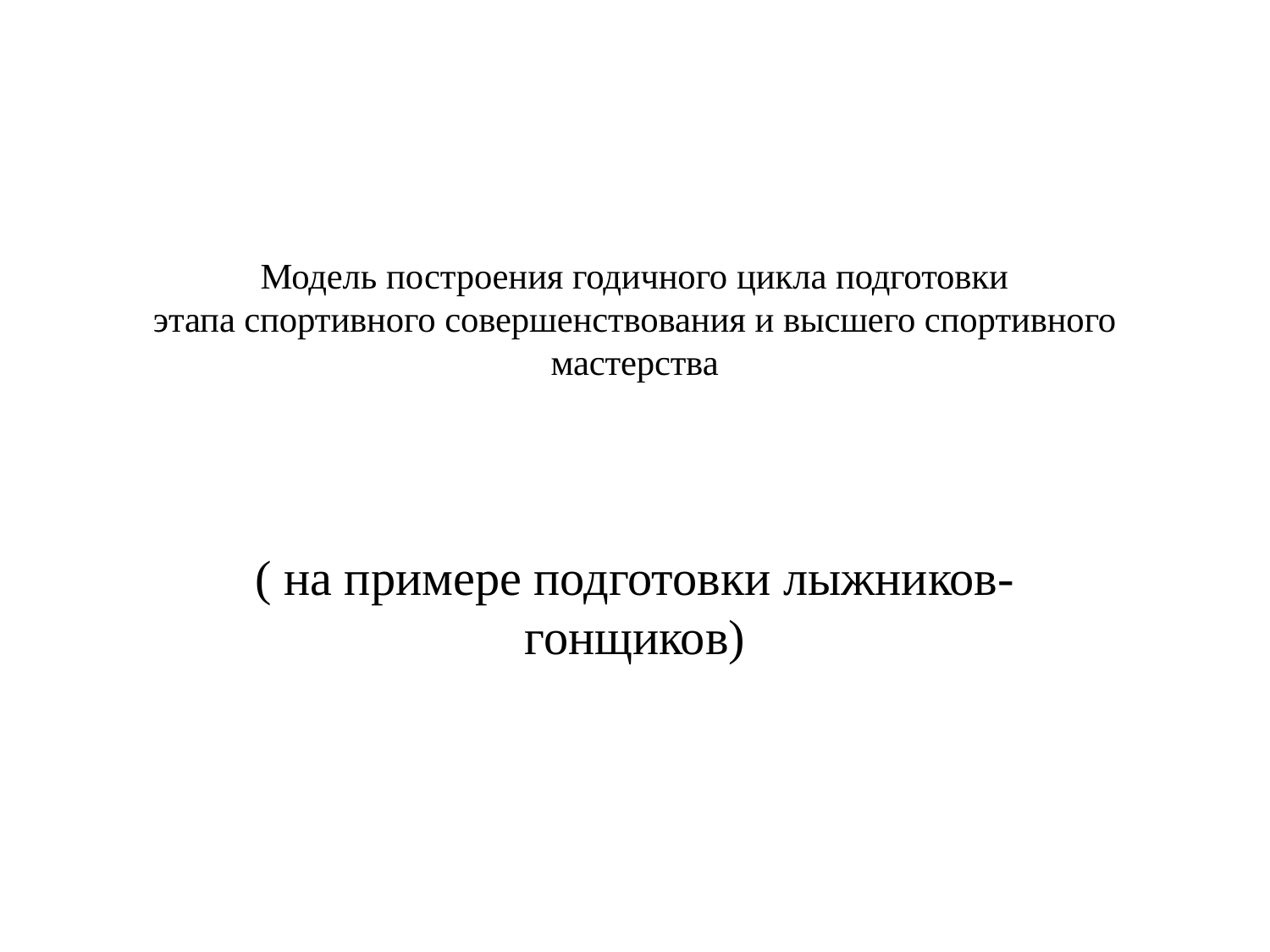

# Модель построения годичного цикла подготовки этапа спортивного совершенствования и высшего спортивного мастерства
( на примере подготовки лыжников-гонщиков)